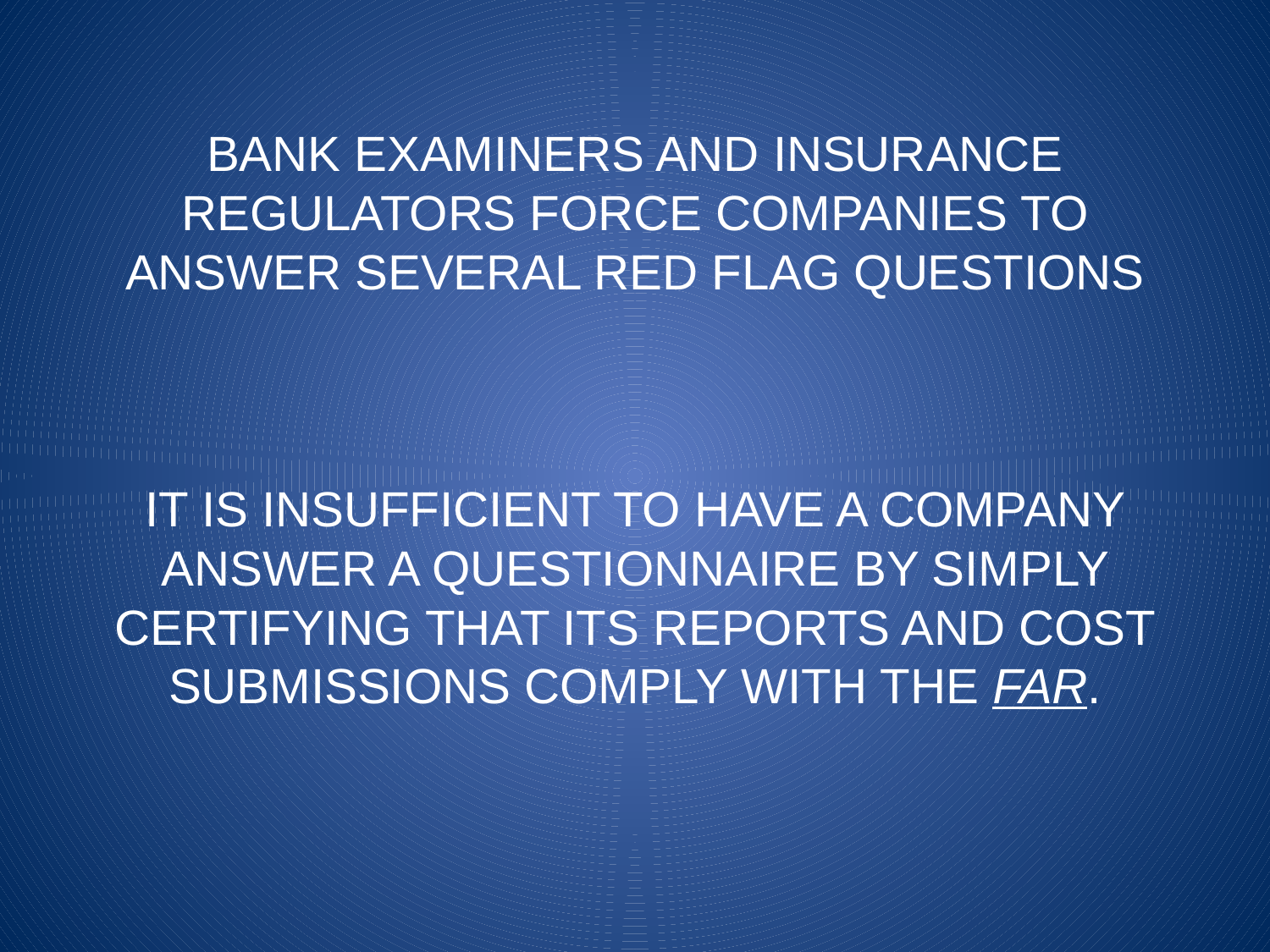

# BANK EXAMINERS AND INSURANCE REGULATORS FORCE COMPANIES TO ANSWER SEVERAL RED FLAG QUESTIONS IT IS INSUFFICIENT TO HAVE A COMPANY ANSWER A QUESTIONNAIRE BY SIMPLY CERTIFYING THAT ITS REPORTS AND COST SUBMISSIONS COMPLY WITH THE FAR.